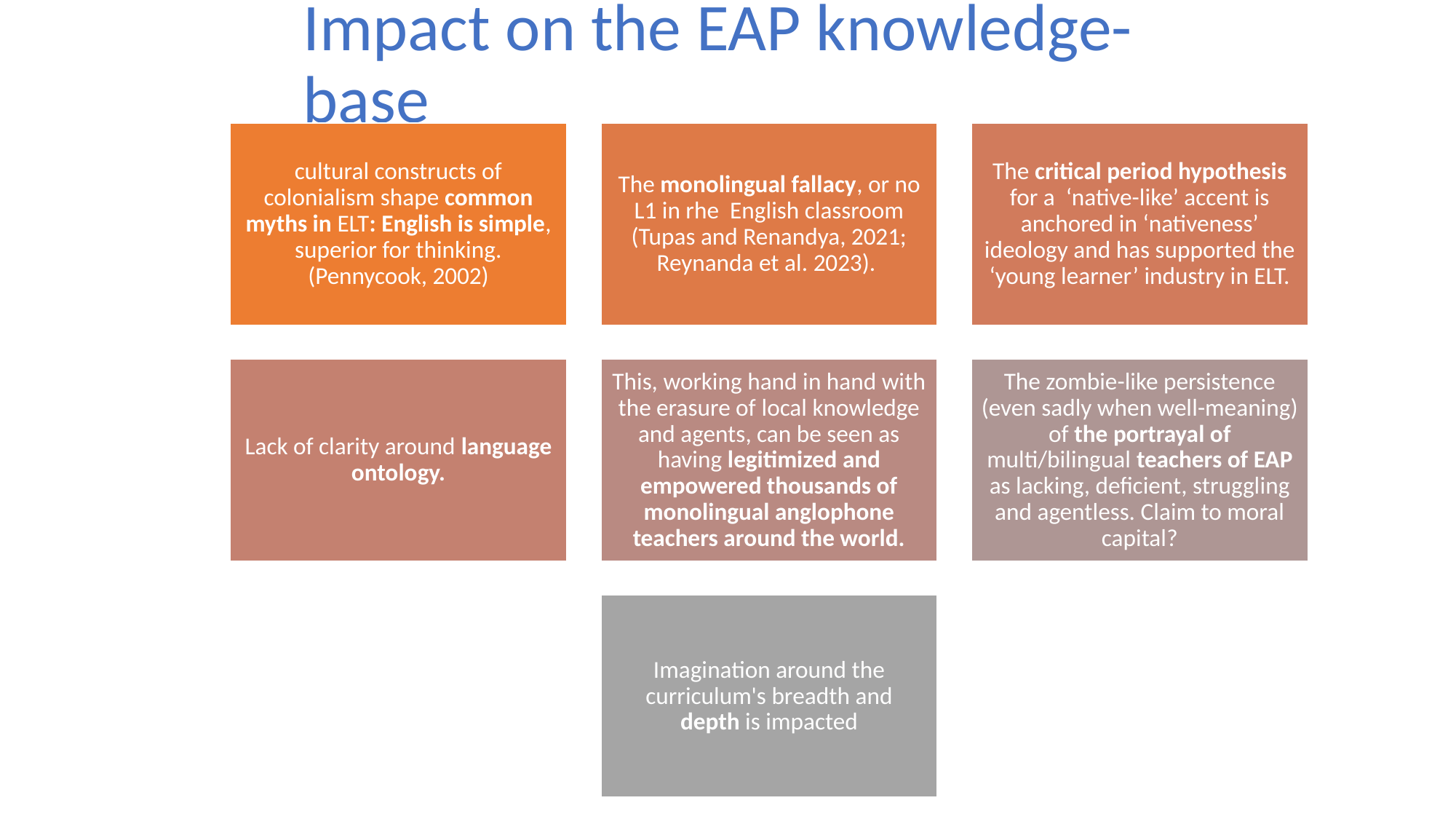

# Impact on the EAP knowledge-base
cultural constructs of colonialism shape common myths in ELT: English is simple, superior for thinking. (Pennycook, 2002)
The monolingual fallacy, or no L1 in rhe  English classroom (Tupas and Renandya, 2021; Reynanda et al. 2023).
The critical period hypothesis for a  ‘native-like’ accent is anchored in ‘nativeness’ ideology and has supported the ‘young learner’ industry in ELT.
Lack of clarity around language ontology.
This, working hand in hand with the erasure of local knowledge and agents, can be seen as having legitimized and empowered thousands of monolingual anglophone teachers around the world.
The zombie-like persistence (even sadly when well-meaning) of the portrayal of multi/bilingual teachers of EAP as lacking, deficient, struggling and agentless. Claim to moral capital?
Imagination around the curriculum's breadth and depth is impacted